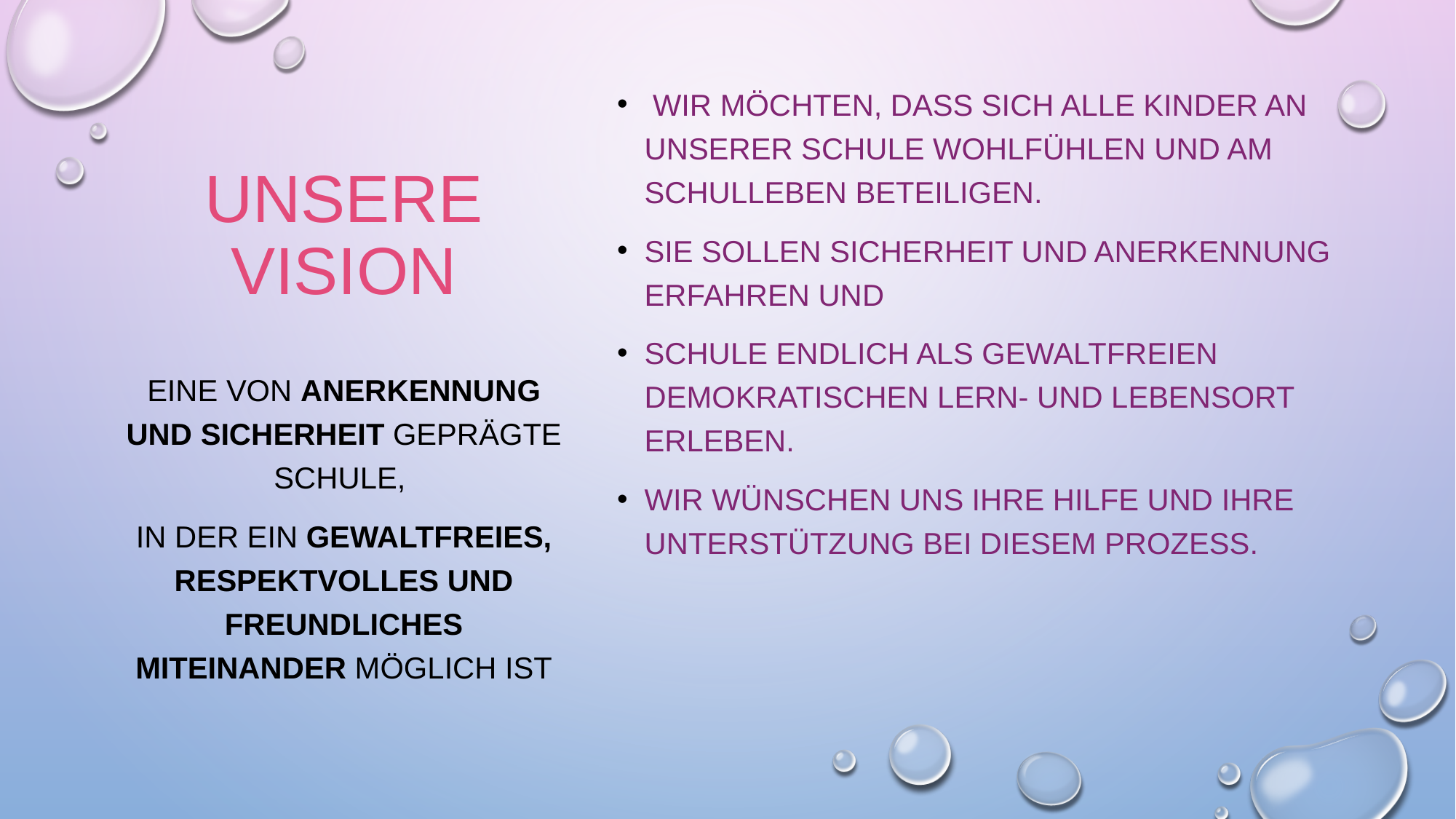

# Unsere Vision
 Wir möchten, dass sich alle Kinder an Unserer Schule wohlfühlen und am Schulleben beteiligen.
Sie sollen Sicherheit und Anerkennung erfahren und
Schule endlich als gewaltfreien demokratischen Lern- und Lebensort erleben.
wir wünschen uns ihre hilfe und ihre  unterstützung bei diesem prozess.

Eine von Anerkennung und Sicherheit geprägte SchulE,
In der ein gewaltfreies, respektvolles und freundliches Miteinander möglich ist